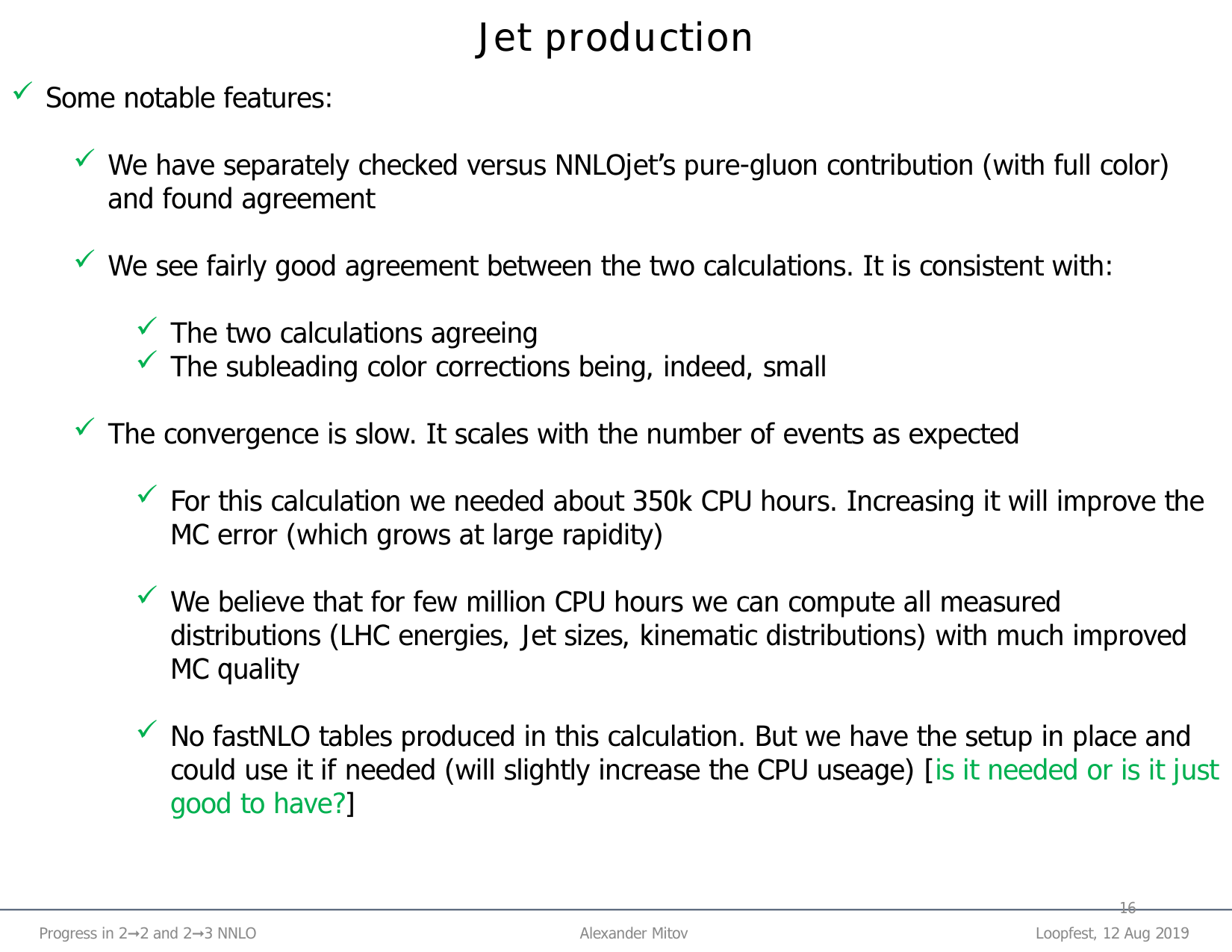

Jet production
Some notable features:

We have separately checked versus NNLOjet’s pure-gluon contribution (with full color) and found agreement

We see fairly good agreement between the two calculations. It is consistent with:

The two calculations agreeing
The subleading color corrections being, indeed, small

The convergence is slow. It scales with the number of events as expected

For this calculation we needed about 350k CPU hours. Increasing it will improve the MC error (which grows at large rapidity)

We believe that for few million CPU hours we can compute all measured distributions (LHC energies, Jet sizes, kinematic distributions) with much improved MC quality

No fastNLO tables produced in this calculation. But we have the setup in place and could use it if needed (will slightly increase the CPU useage) [is it needed or is it just good to have?]
16
Progress in 2➞2 and 2➞3 NNLO                                                                   Alexander Mitov                                                                        Loopfest, 12 Aug 2019